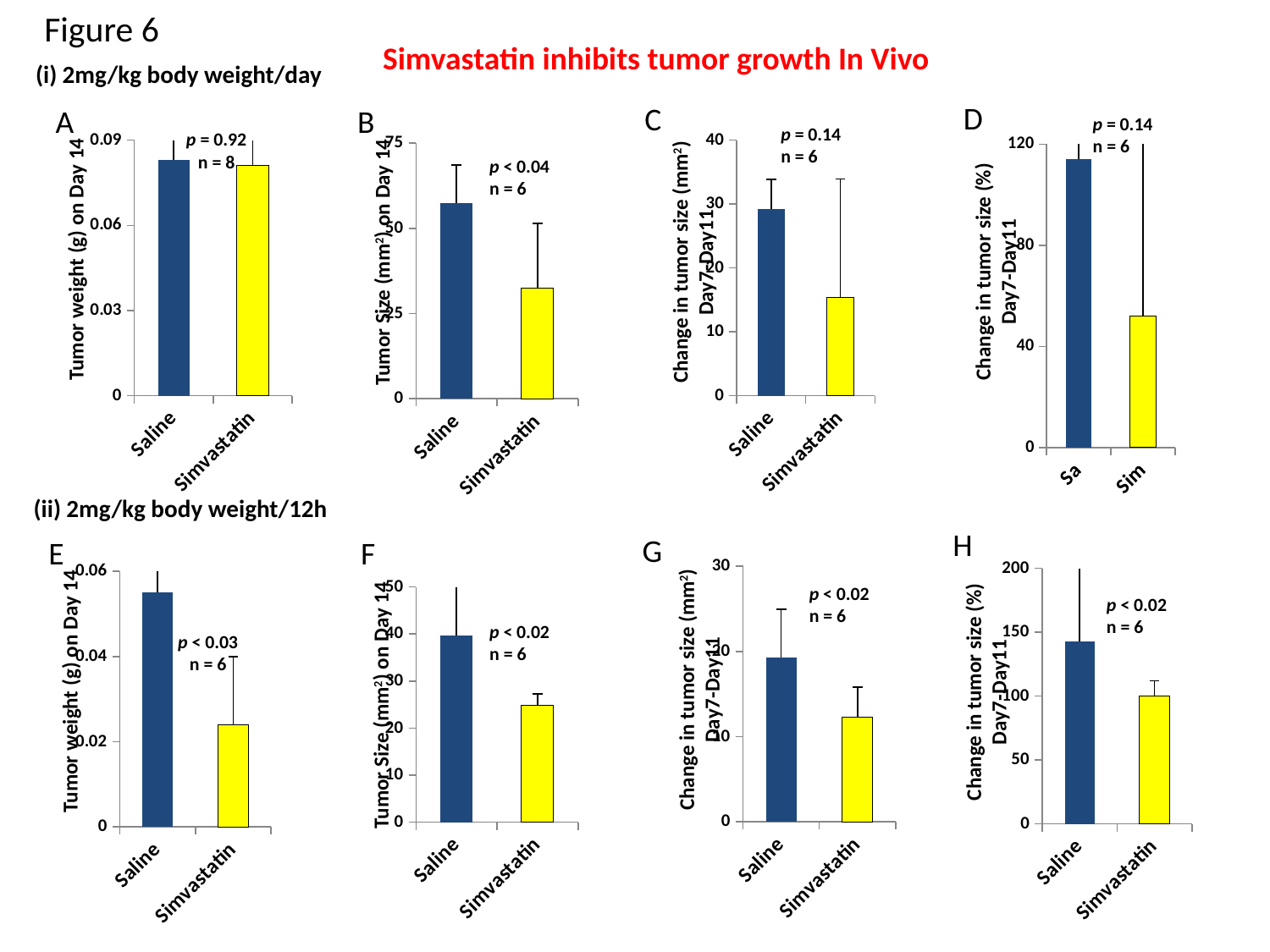

Figure 6
Simvastatin inhibits tumor growth In Vivo
(i) 2mg/kg body weight/day
D
p = 0.14
n = 6

### Chart

| Category |  |
|---|---|
| Saline | 113.96000000000002 |
| Simvastatin | 51.86 |
Change in tumor size (%)
Day7-Day11
C
p = 0.14
n = 6

### Chart

| Category |  |
|---|---|
| Saline | 29.22 |
| Simvastatin | 15.370000000000006 |
Change in tumor size (mm2)
Day7-Day11
A
p = 0.92
n = 8

### Chart

| Category |  |
|---|---|
| Saline | 0.08300000000000005 |
| Simvastatin | 0.081 |
Tumor weight (g) on Day 14
B

### Chart

| Category |  |
|---|---|
| Saline | 57.47 |
| Simvastatin | 32.39 |
Tumor Size (mm2) on Day 14
p < 0.04
n = 6
(ii) 2mg/kg body weight/12h
H

### Chart

| Category |  |
|---|---|
| Saline | 143.10999999999999 |
| Simvastatin | 100.35 |
p < 0.02
n = 6
Change in tumor size (%)
Day7-Day11
G

### Chart

| Category |  |
|---|---|
| Saline | 19.3 |
| Simvastatin | 12.3 |
p < 0.02
n = 6
Change in tumor size (mm2)
Day7-Day11
E

### Chart

| Category |  |
|---|---|
| Saline | 0.055000000000000014 |
| Simvastatin | 0.024 |
p < 0.03
n = 6
F

### Chart

| Category |  |
|---|---|
| Saline | 39.68 |
| Simvastatin | 24.919999999999987 |
p < 0.02
n = 6
Tumor Size (mm2) on Day 14
Tumor weight (g) on Day 14